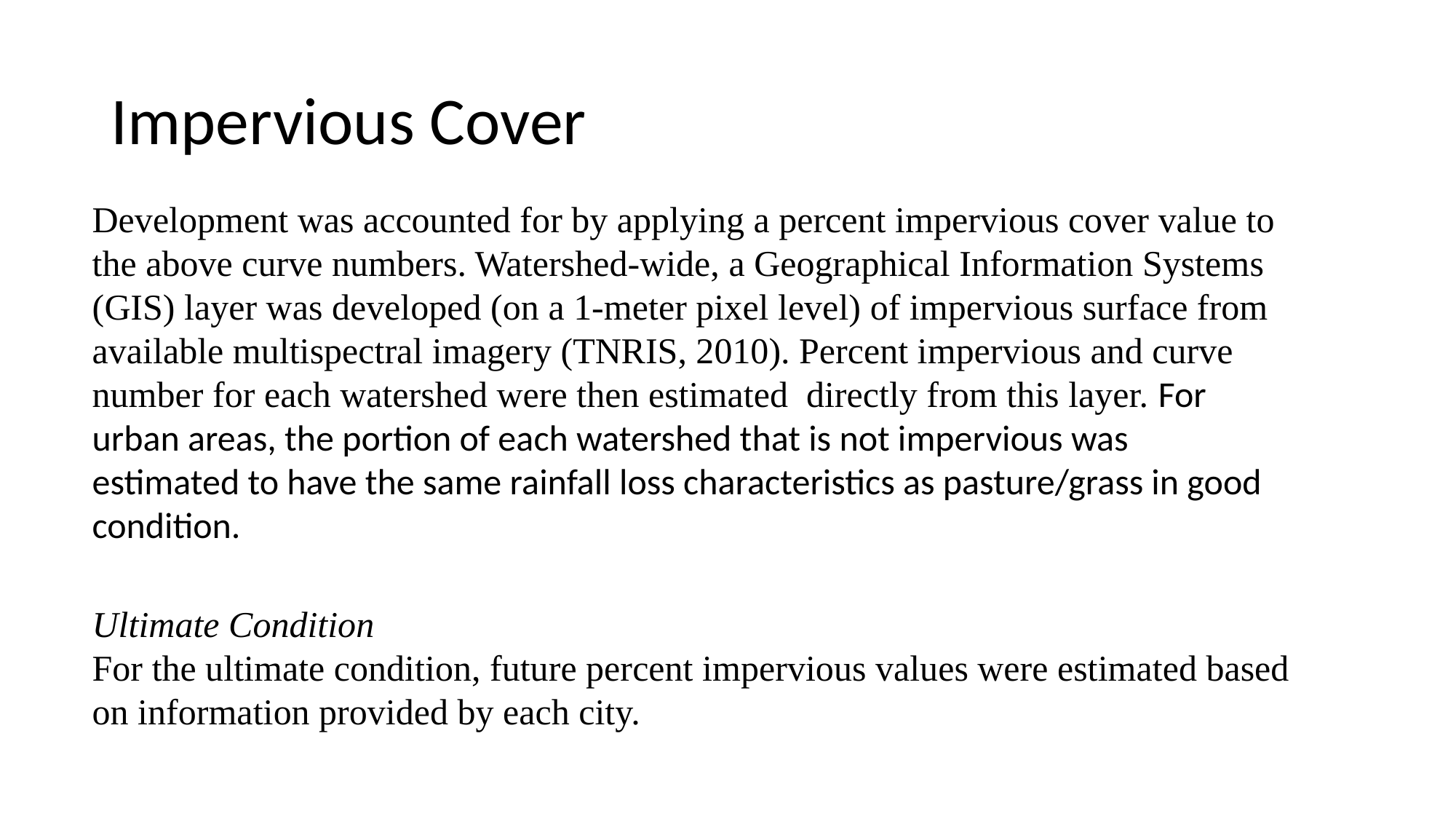

# Impervious Cover
Development was accounted for by applying a percent impervious cover value to the above curve numbers. Watershed-wide, a Geographical Information Systems (GIS) layer was developed (on a 1-meter pixel level) of impervious surface from available multispectral imagery (TNRIS, 2010). Percent impervious and curve number for each watershed were then estimated  directly from this layer. For urban areas, the portion of each watershed that is not impervious was estimated to have the same rainfall loss characteristics as pasture/grass in good condition.
Ultimate Condition
For the ultimate condition, future percent impervious values were estimated based on information provided by each city.